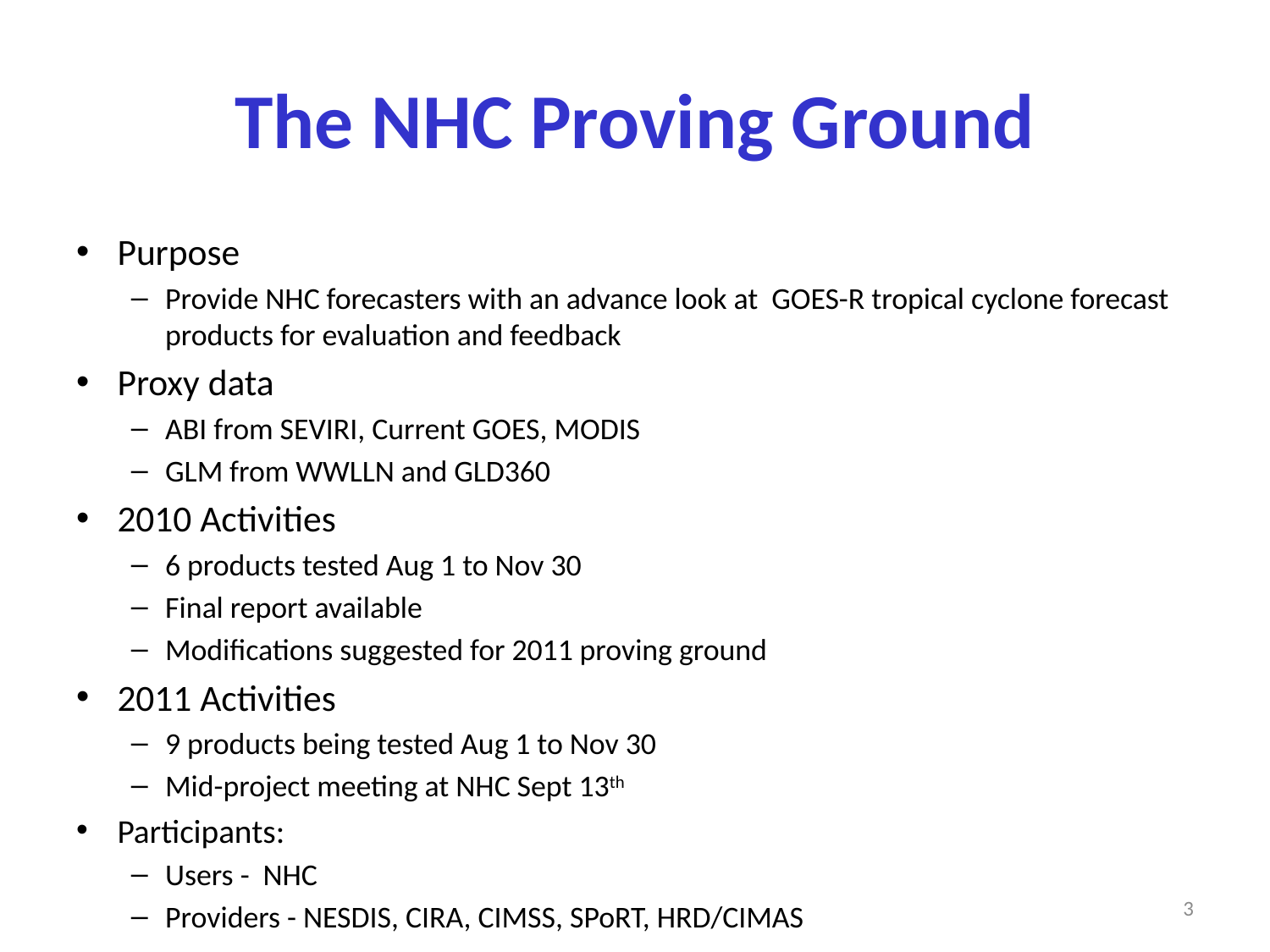

# The NHC Proving Ground
Purpose
Provide NHC forecasters with an advance look at  GOES-R tropical cyclone forecast products for evaluation and feedback
Proxy data
ABI from SEVIRI, Current GOES, MODIS
GLM from WWLLN and GLD360
2010 Activities
6 products tested Aug 1 to Nov 30
Final report available
Modifications suggested for 2011 proving ground
2011 Activities
9 products being tested Aug 1 to Nov 30
Mid-project meeting at NHC Sept 13th
Participants:
Users -  NHC
Providers - NESDIS, CIRA, CIMSS, SPoRT, HRD/CIMAS

3